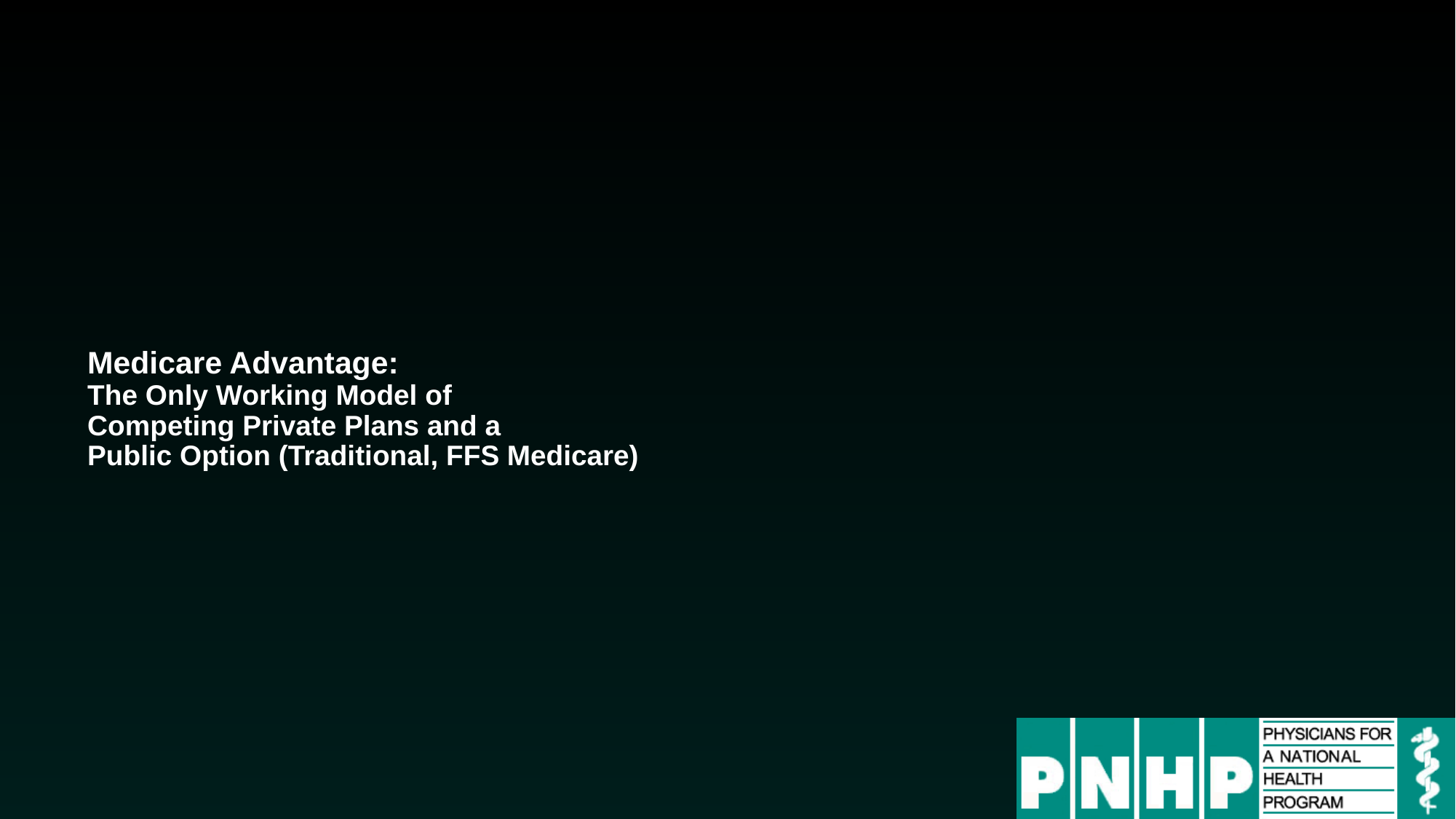

Medicare Advantage:
The Only Working Model of
Competing Private Plans and a
Public Option (Traditional, FFS Medicare)